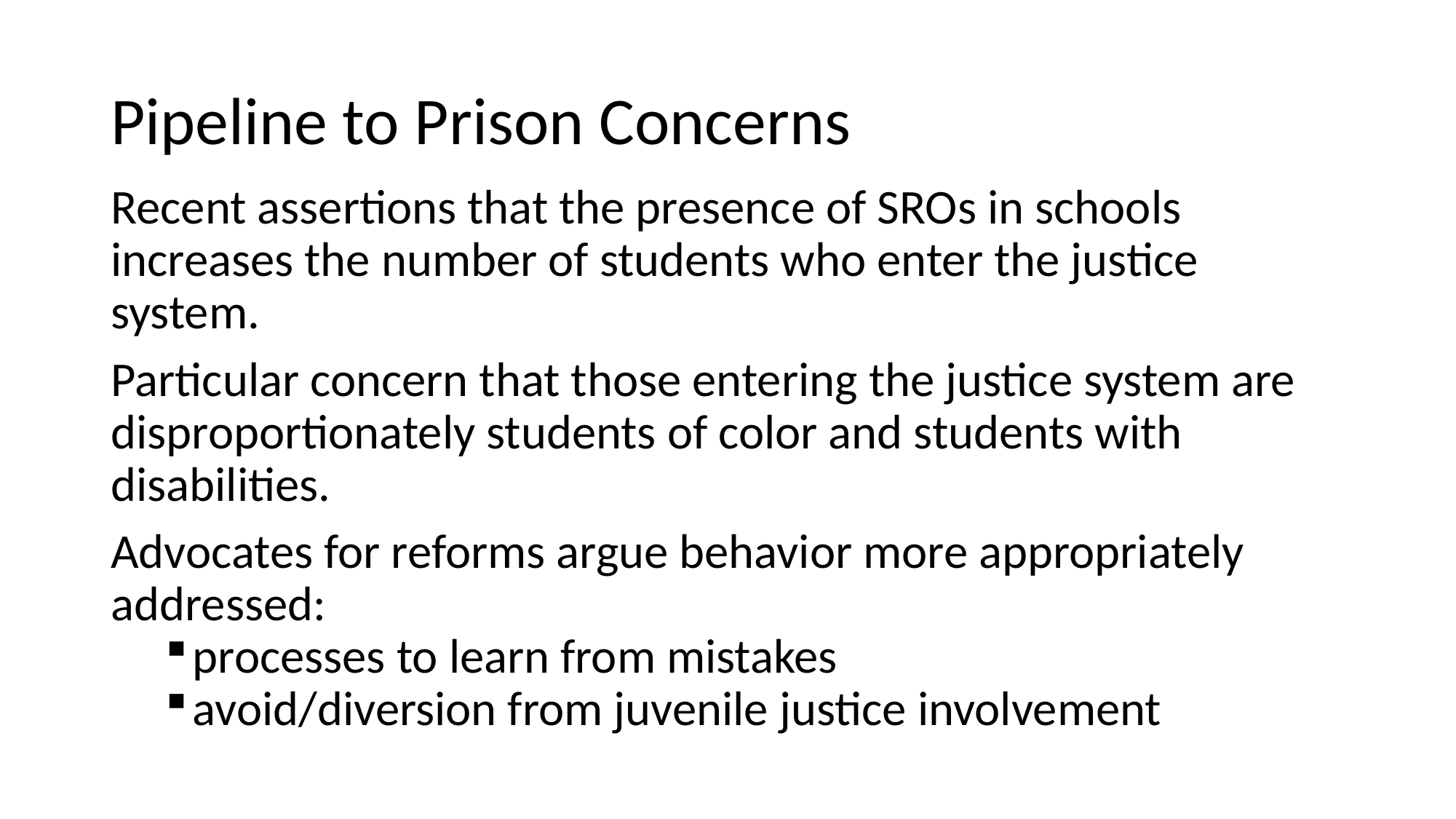

# Pipeline to Prison Concerns
Recent assertions that the presence of SROs in schools increases the number of students who enter the justice system.
Particular concern that those entering the justice system are disproportionately students of color and students with disabilities.
Advocates for reforms argue behavior more appropriately addressed:
processes to learn from mistakes
avoid/diversion from juvenile justice involvement